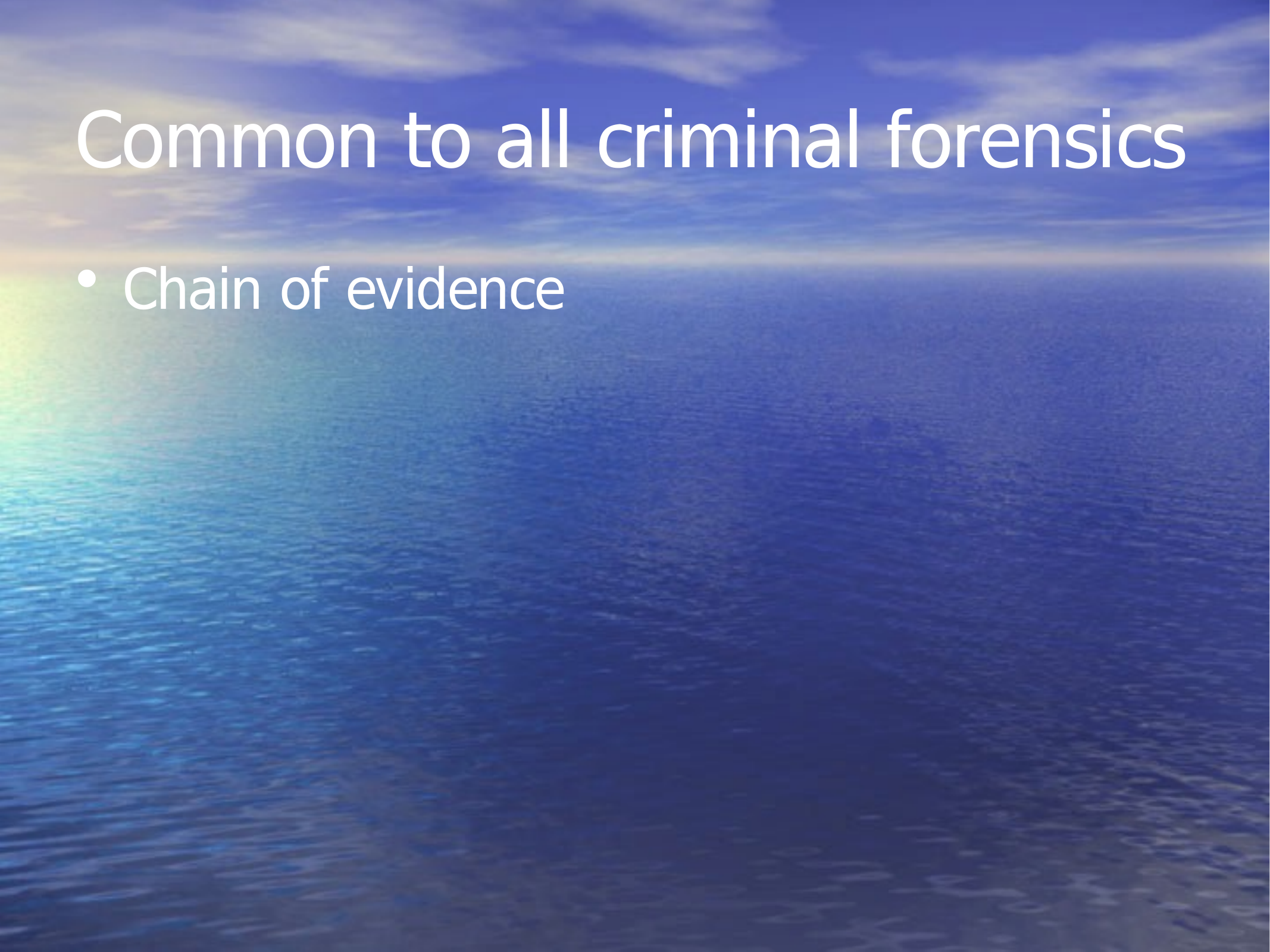

# Common to all criminal forensics
Chain of evidence